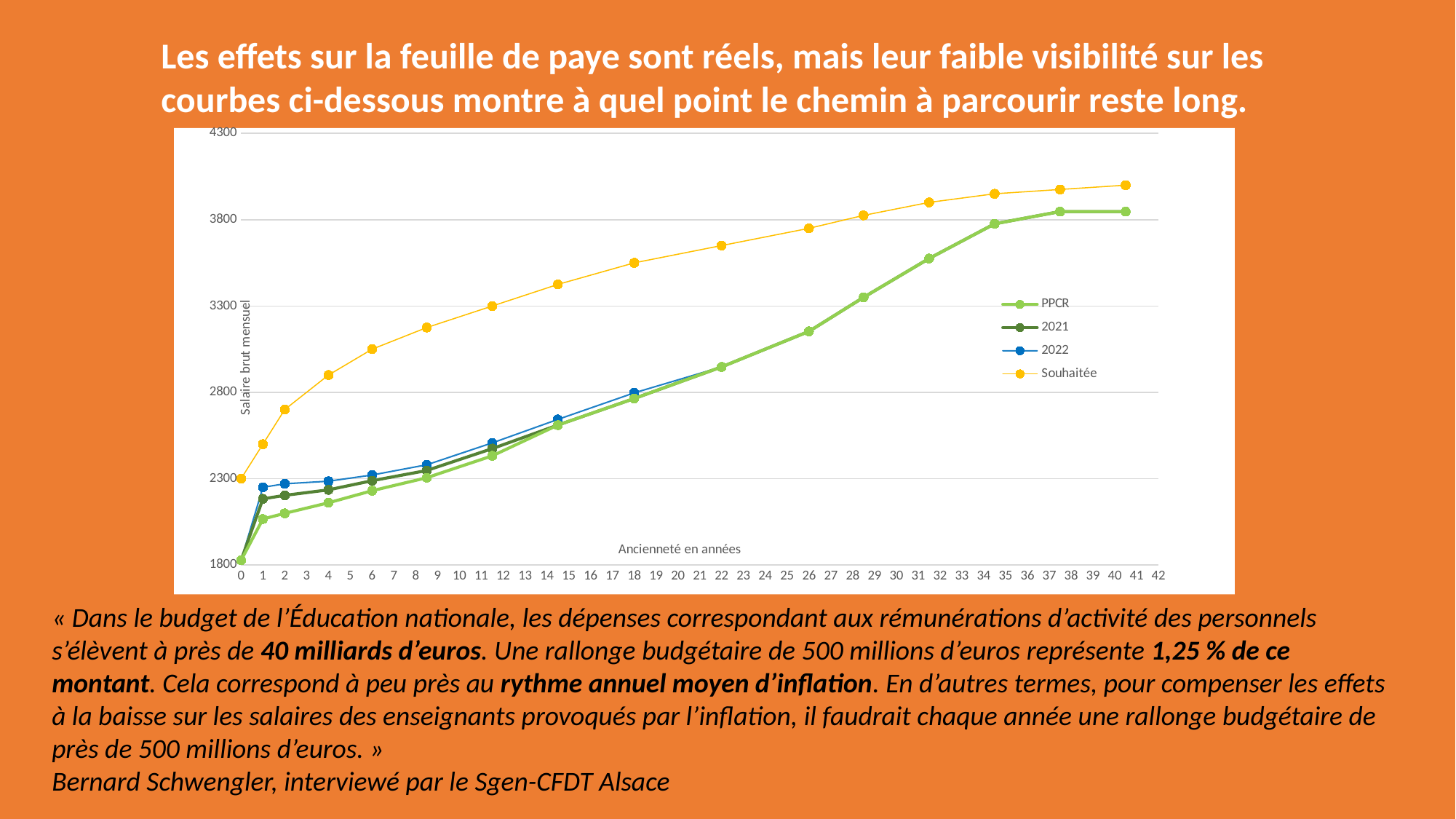

Les effets sur la feuille de paye sont réels, mais leur faible visibilité sur les courbes ci-dessous montre à quel point le chemin à parcourir reste long.

### Chart

| Category | PPCR | 2021 | 2022 | Souhaitée |
|---|---|---|---|---|
« Dans le budget de l’Éducation nationale, les dépenses correspondant aux rémunérations d’activité des personnels s’élèvent à près de 40 milliards d’euros. Une rallonge budgétaire de 500 millions d’euros représente 1,25 % de ce montant. Cela correspond à peu près au rythme annuel moyen d’inflation. En d’autres termes, pour compenser les effets à la baisse sur les salaires des enseignants provoqués par l’inflation, il faudrait chaque année une rallonge budgétaire de près de 500 millions d’euros. »
Bernard Schwengler, interviewé par le Sgen-CFDT Alsace